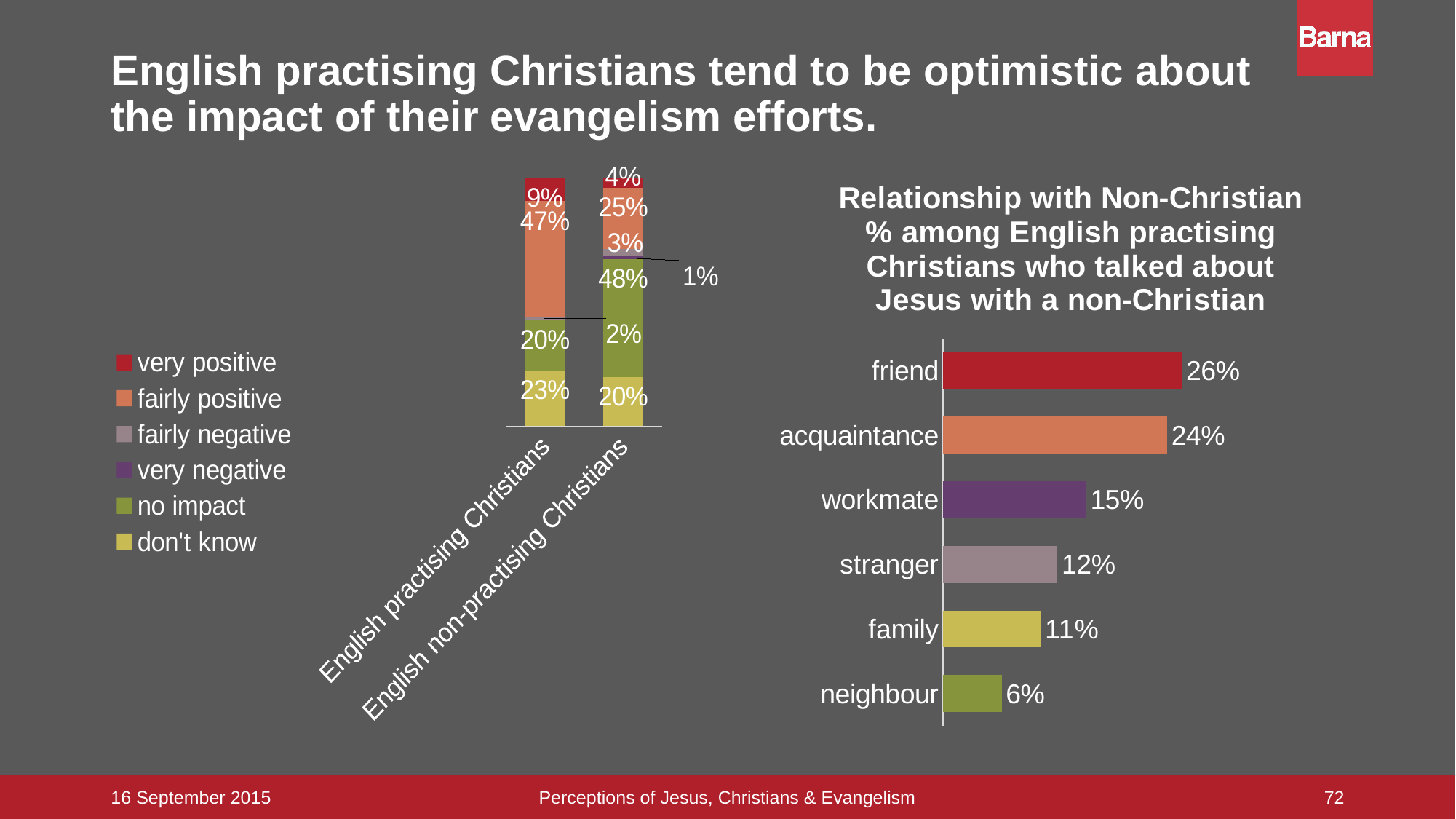

# English practising Christians tend to be optimistic about the impact of their evangelism efforts.

### Chart: Relationship with Non-Christian
% among English practising Christians who talked about Jesus with a non-Christian

| Category | relationship with non-Christian |
|---|---|
| friend | 0.257 |
| acquaintance | 0.241 |
| workmate | 0.154 |
| stranger | 0.123 |
| family | 0.105 |
| neighbour | 0.063 |

### Chart

| Category | don't know | no impact | very negative | fairly negative | fairly positive | very positive |
|---|---|---|---|---|---|---|
| English practising Christians | 0.225 | 0.201 | 0.0 | 0.015 | 0.466 | 0.093 |
| English non-practising Christians | 0.2 | 0.48 | 0.01 | 0.03 | 0.25 | 0.04 |
Perceptions of Jesus, Christians & Evangelism
16 September 2015
72